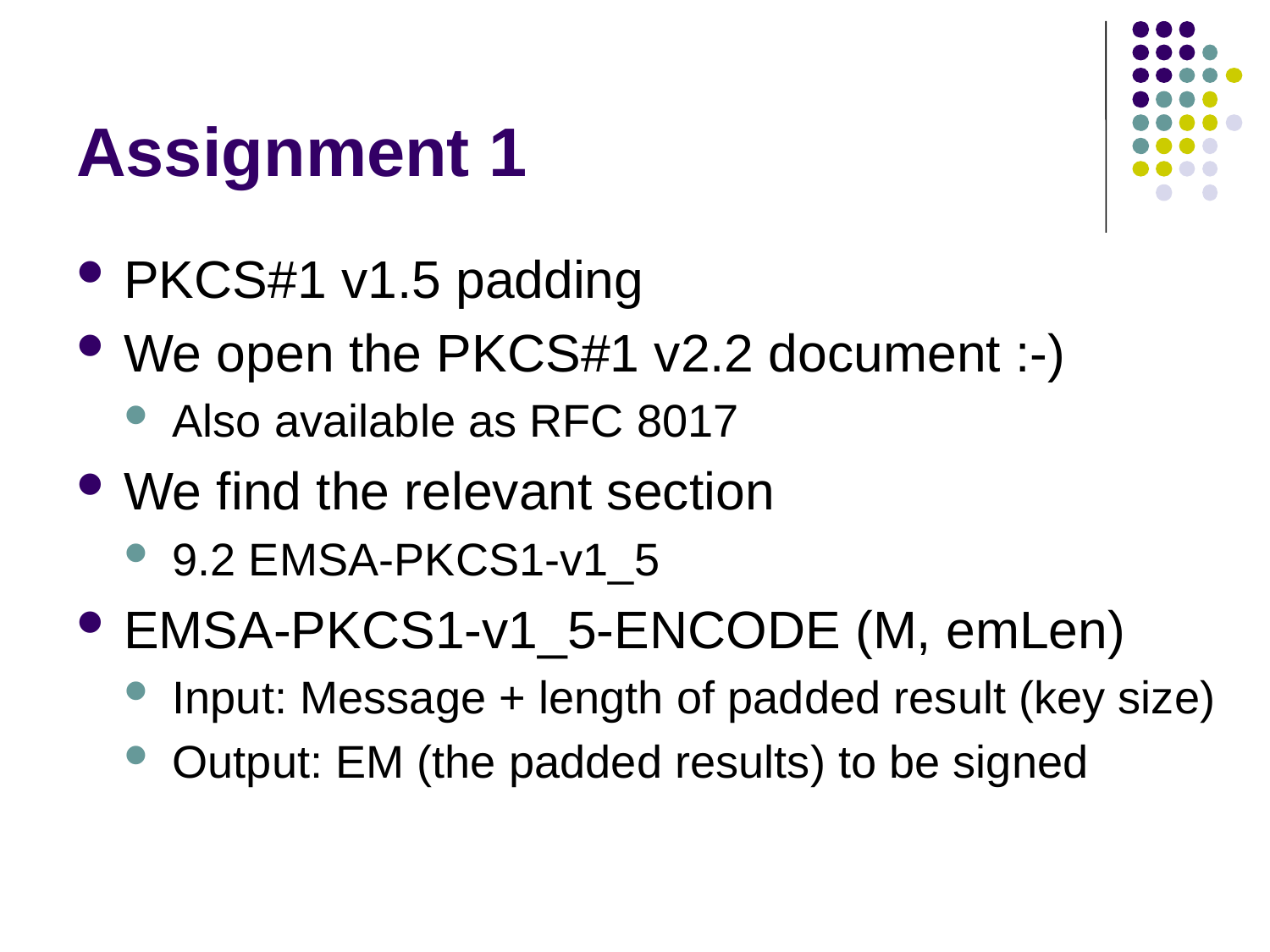

# Assignment 1
PKCS#1 v1.5 padding
We open the PKCS#1 v2.2 document :-)
Also available as RFC 8017
We find the relevant section
9.2 EMSA-PKCS1-v1_5
EMSA-PKCS1-v1_5-ENCODE (M, emLen)
Input: Message + length of padded result (key size)
Output: EM (the padded results) to be signed